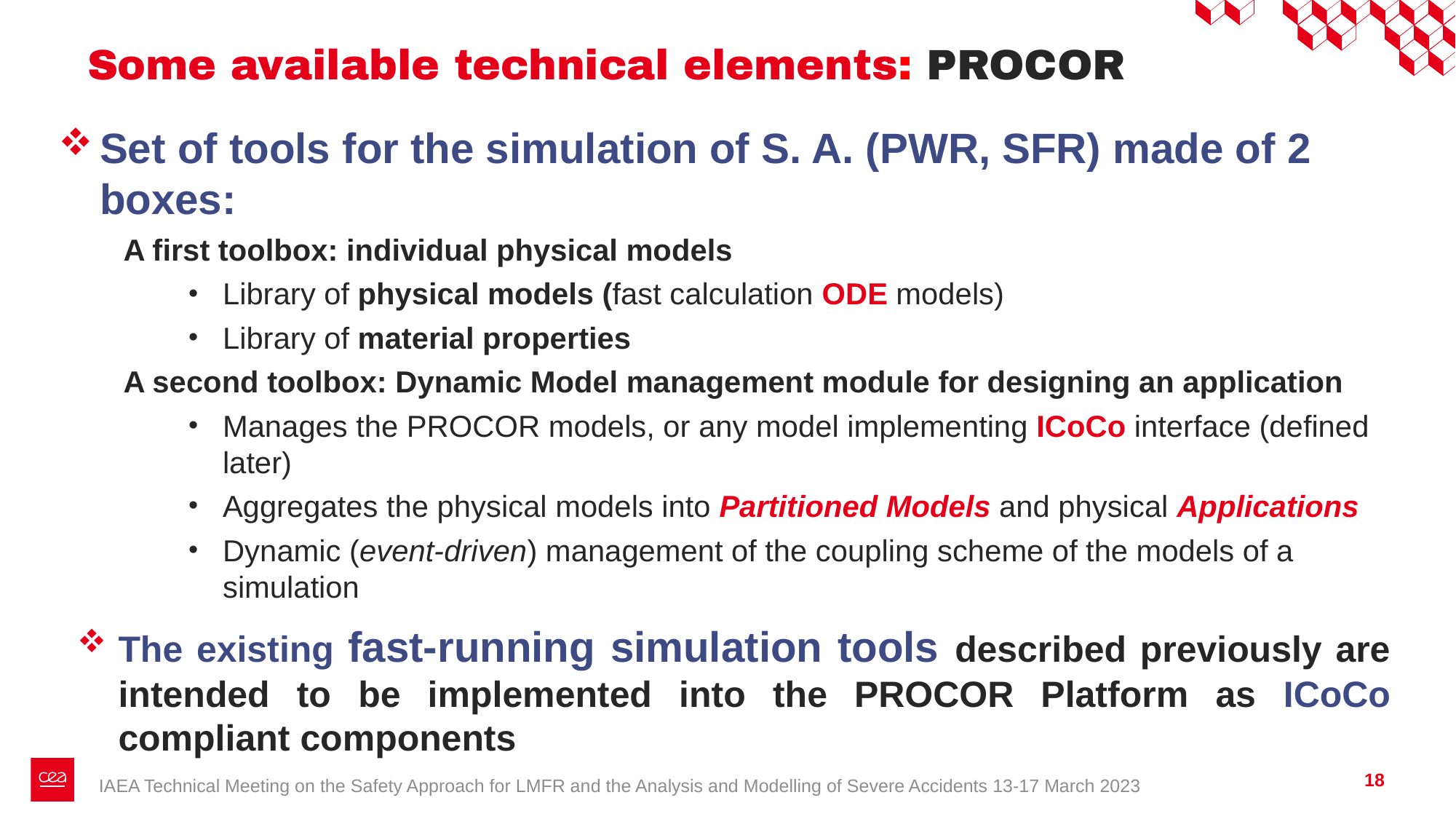

# Some available technical elements: PROCOR
Set of tools for the simulation of S. A. (PWR, SFR) made of 2 boxes:
A first toolbox: individual physical models
Library of physical models (fast calculation ODE models)
Library of material properties
A second toolbox: Dynamic Model management module for designing an application
Manages the PROCOR models, or any model implementing ICoCo interface (defined later)
Aggregates the physical models into Partitioned Models and physical Applications
Dynamic (event-driven) management of the coupling scheme of the models of a simulation
The existing fast-running simulation tools described previously are intended to be implemented into the PROCOR Platform as ICoCo compliant components
18
IAEA Technical Meeting on the Safety Approach for LMFR and the Analysis and Modelling of Severe Accidents 13-17 March 2023